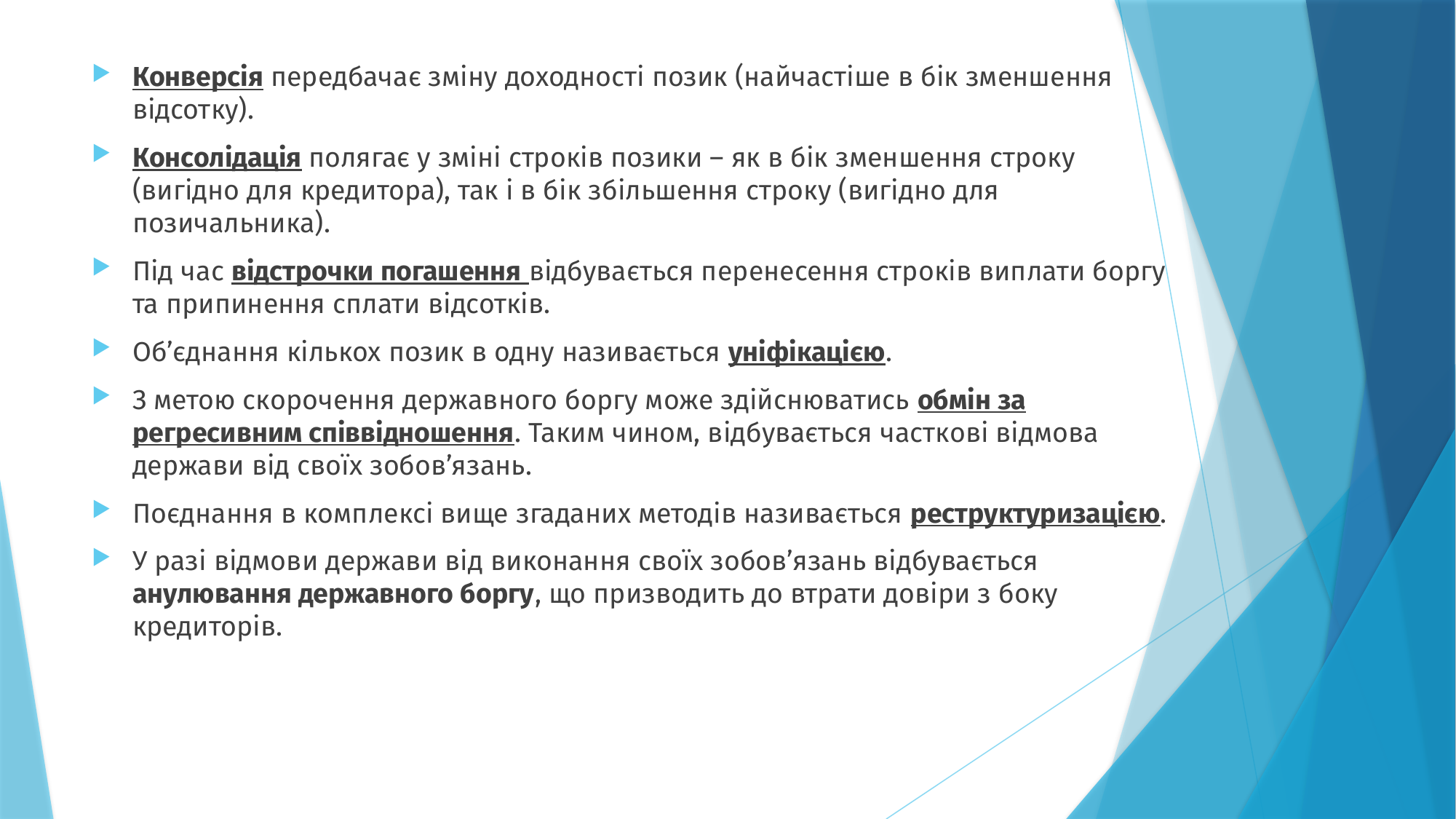

Конверсія передбачає зміну доходності позик (найчастіше в бік зменшення відсотку).
Консолідація полягає у зміні строків позики – як в бік зменшення строку (вигідно для кредитора), так і в бік збільшення строку (вигідно для позичальника).
Під час відстрочки погашення відбувається перенесення строків виплати боргу та припинення сплати відсотків.
Об’єднання кількох позик в одну називається уніфікацією.
З метою скорочення державного боргу може здійснюватись обмін за регресивним співвідношення. Таким чином, відбувається часткові відмова держави від своїх зобов’язань.
Поєднання в комплексі вище згаданих методів називається реструктуризацією.
У разі відмови держави від виконання своїх зобов’язань відбувається анулювання державного боргу, що призводить до втрати довіри з боку кредиторів.